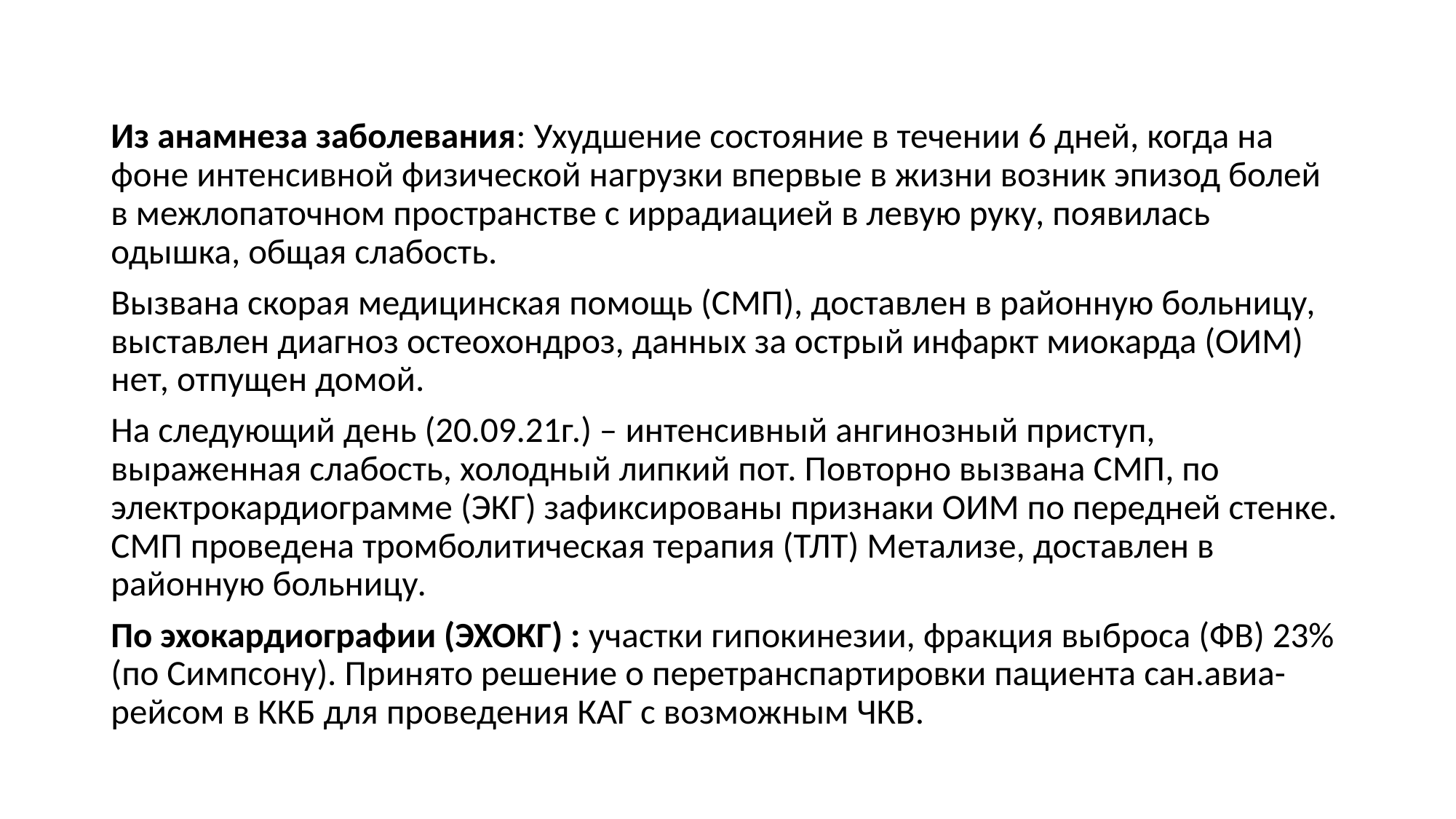

Из анамнеза заболевания: Ухудшение состояние в течении 6 дней, когда на фоне интенсивной физической нагрузки впервые в жизни возник эпизод болей в межлопаточном пространстве с иррадиацией в левую руку, появилась одышка, общая слабость.
Вызвана скорая медицинская помощь (СМП), доставлен в районную больницу, выставлен диагноз остеохондроз, данных за острый инфаркт миокарда (ОИМ) нет, отпущен домой.
На следующий день (20.09.21г.) – интенсивный ангинозный приступ, выраженная слабость, холодный липкий пот. Повторно вызвана СМП, по электрокардиограмме (ЭКГ) зафиксированы признаки ОИМ по передней стенке. СМП проведена тромболитическая терапия (ТЛТ) Метализе, доставлен в районную больницу.
По эхокардиографии (ЭХОКГ) : участки гипокинезии, фракция выброса (ФВ) 23% (по Симпсону). Принято решение о перетранспартировки пациента сан.авиа-рейсом в ККБ для проведения КАГ с возможным ЧКВ.